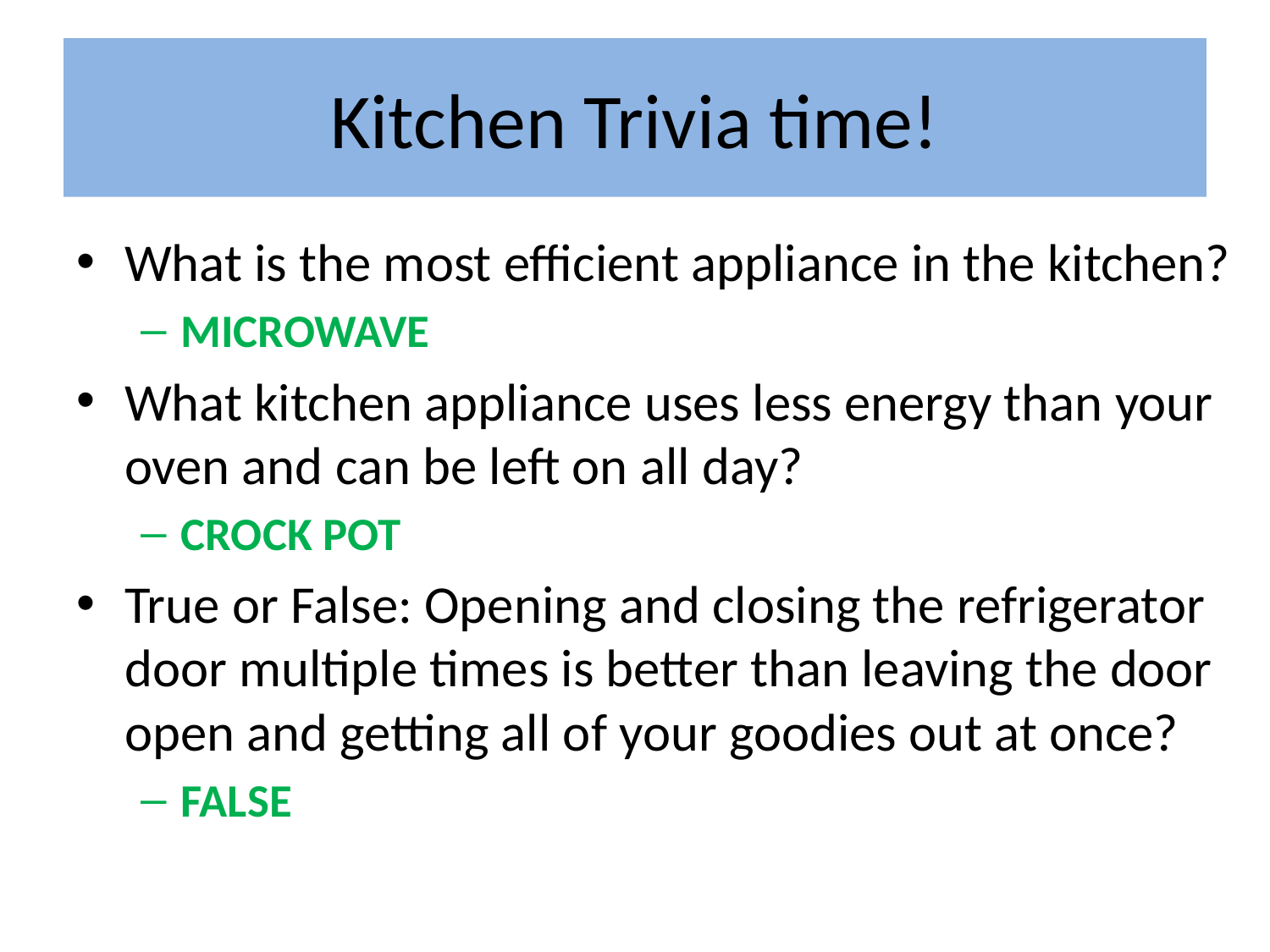

# Kitchen Trivia time!
What is the most efficient appliance in the kitchen?
MICROWAVE
What kitchen appliance uses less energy than your oven and can be left on all day?
CROCK POT
True or False: Opening and closing the refrigerator door multiple times is better than leaving the door open and getting all of your goodies out at once?
FALSE